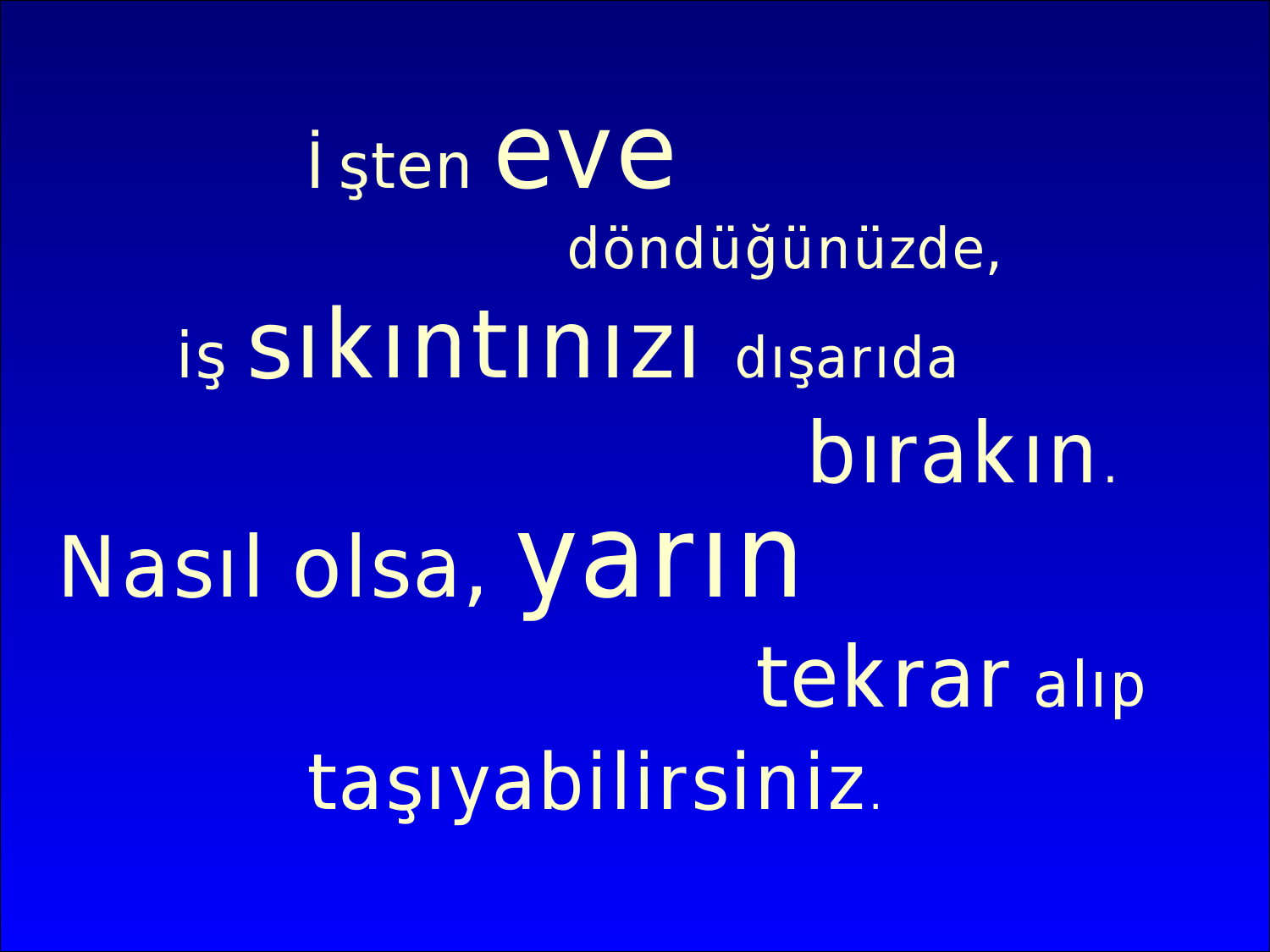

İşten eve
döndüğünüzde,
iş sıkıntınızı dışarıda
bırakın.
Nasıl olsa, yarın
tekrar alıp
taşıyabilirsiniz.